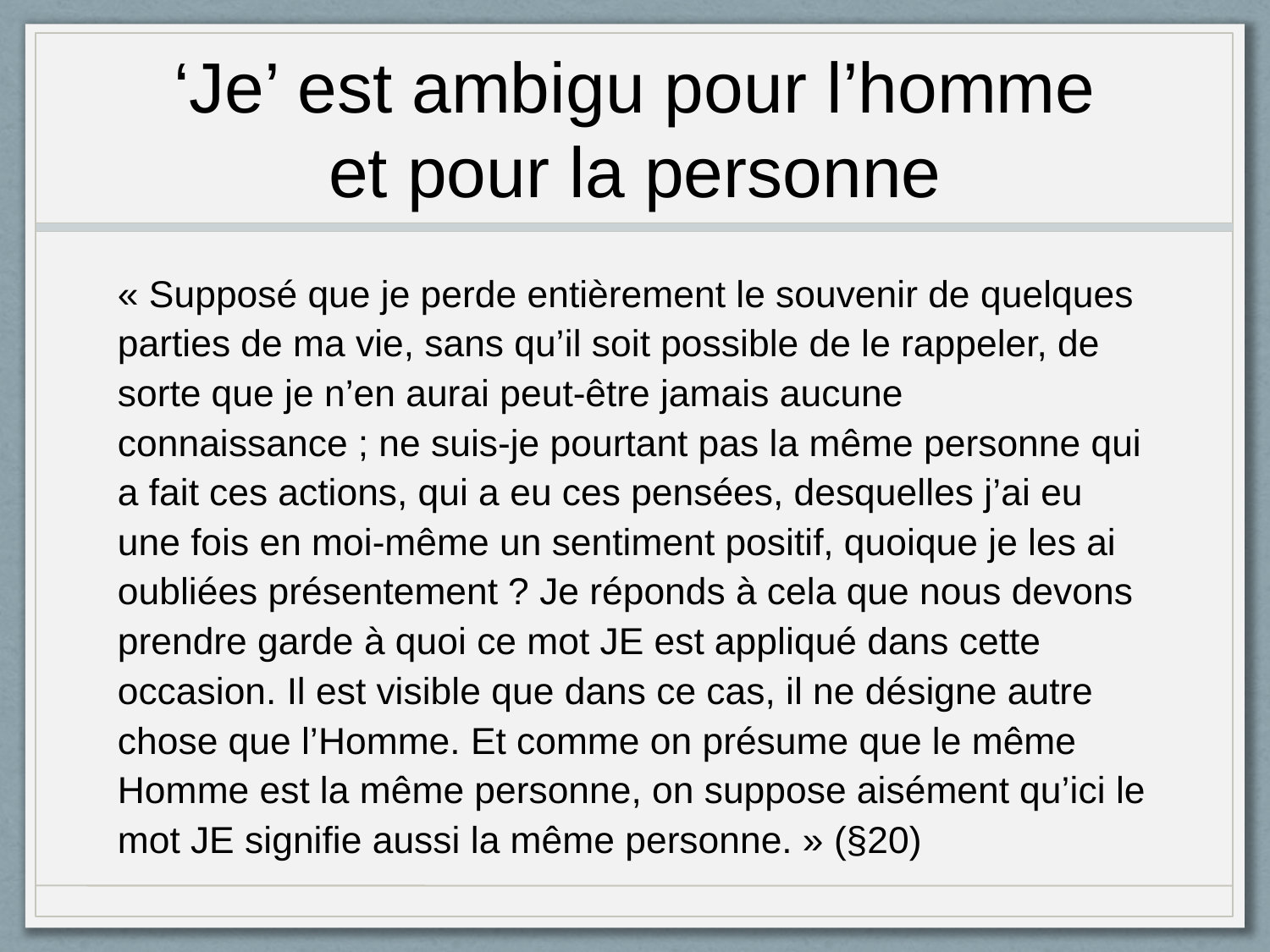

# ‘Je’ est ambigu pour l’homme et pour la personne
« Supposé que je perde entièrement le souvenir de quelques parties de ma vie, sans qu’il soit possible de le rappeler, de sorte que je n’en aurai peut-être jamais aucune connaissance ; ne suis-je pourtant pas la même personne qui a fait ces actions, qui a eu ces pensées, desquelles j’ai eu une fois en moi-même un sentiment positif, quoique je les ai oubliées présentement ? Je réponds à cela que nous devons prendre garde à quoi ce mot JE est appliqué dans cette occasion. Il est visible que dans ce cas, il ne désigne autre chose que l’Homme. Et comme on présume que le même Homme est la même personne, on suppose aisément qu’ici le mot JE signifie aussi la même personne. » (§20)